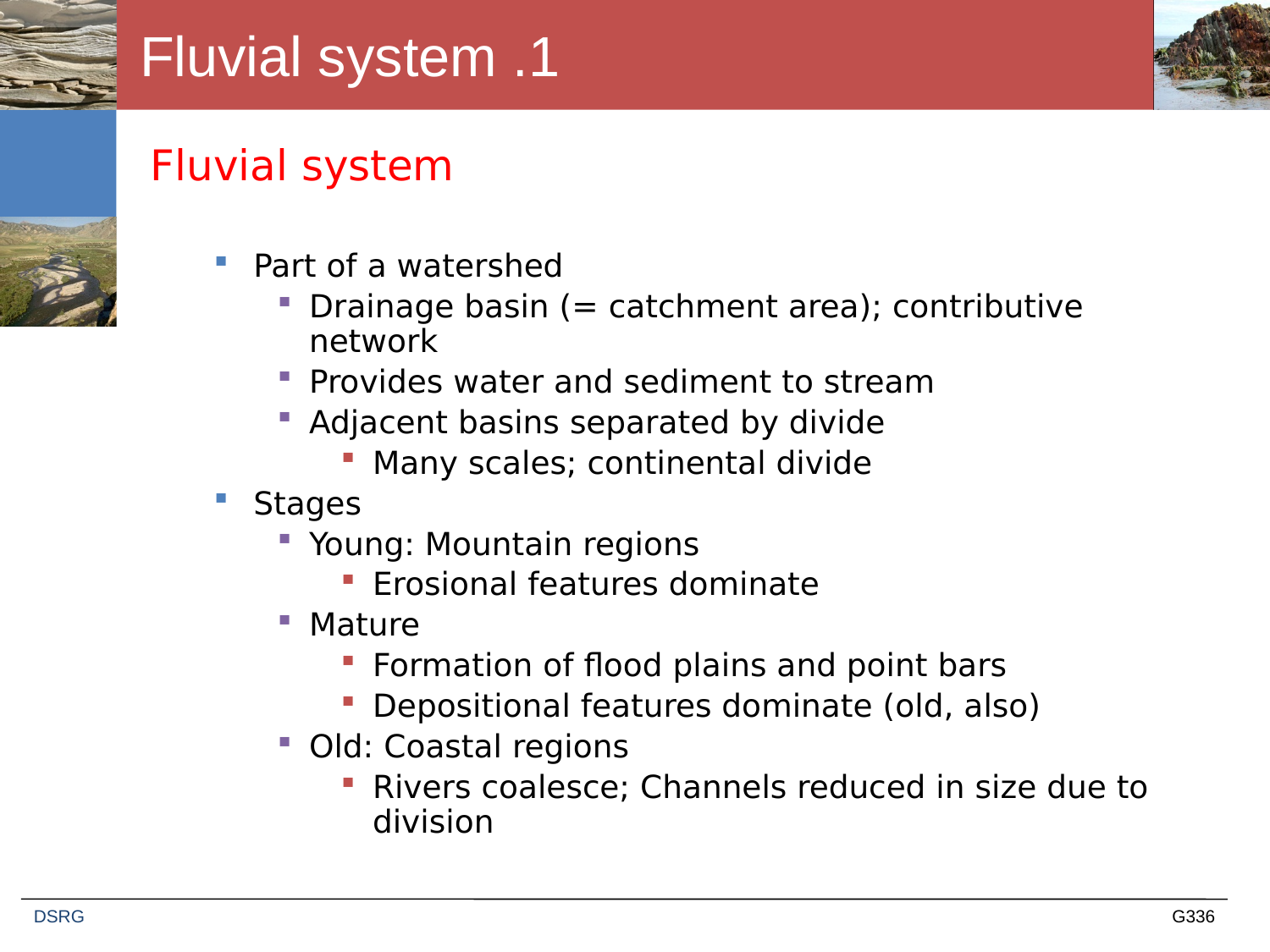

# 1. Fluvial system
Fluvial system

Part of a watershed
Drainage basin (= catchment area); contributive network
Provides water and sediment to stream
Adjacent basins separated by divide
Many scales; continental divide
Stages
Young: Mountain regions
Erosional features dominate
Mature
Formation of flood plains and point bars
Depositional features dominate (old, also)
Old: Coastal regions
Rivers coalesce; Channels reduced in size due to division

DSRG
G336